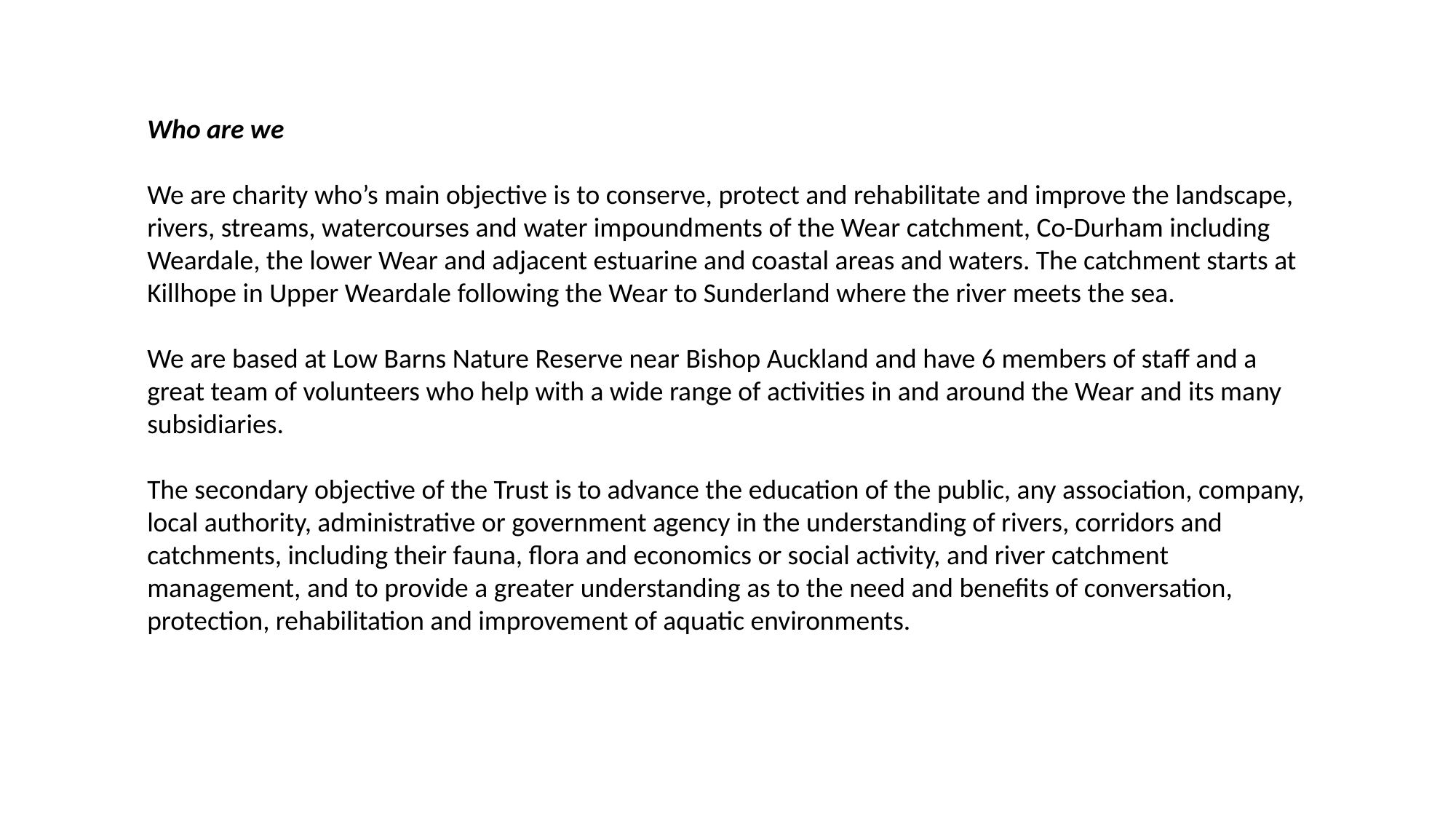

Who are we

We are charity who’s main objective is to conserve, protect and rehabilitate and improve the landscape, rivers, streams, watercourses and water impoundments of the Wear catchment, Co-Durham including Weardale, the lower Wear and adjacent estuarine and coastal areas and waters. The catchment starts at Killhope in Upper Weardale following the Wear to Sunderland where the river meets the sea.

We are based at Low Barns Nature Reserve near Bishop Auckland and have 6 members of staff and a great team of volunteers who help with a wide range of activities in and around the Wear and its many subsidiaries.

The secondary objective of the Trust is to advance the education of the public, any association, company, local authority, administrative or government agency in the understanding of rivers, corridors and catchments, including their fauna, flora and economics or social activity, and river catchment management, and to provide a greater understanding as to the need and benefits of conversation, protection, rehabilitation and improvement of aquatic environments.